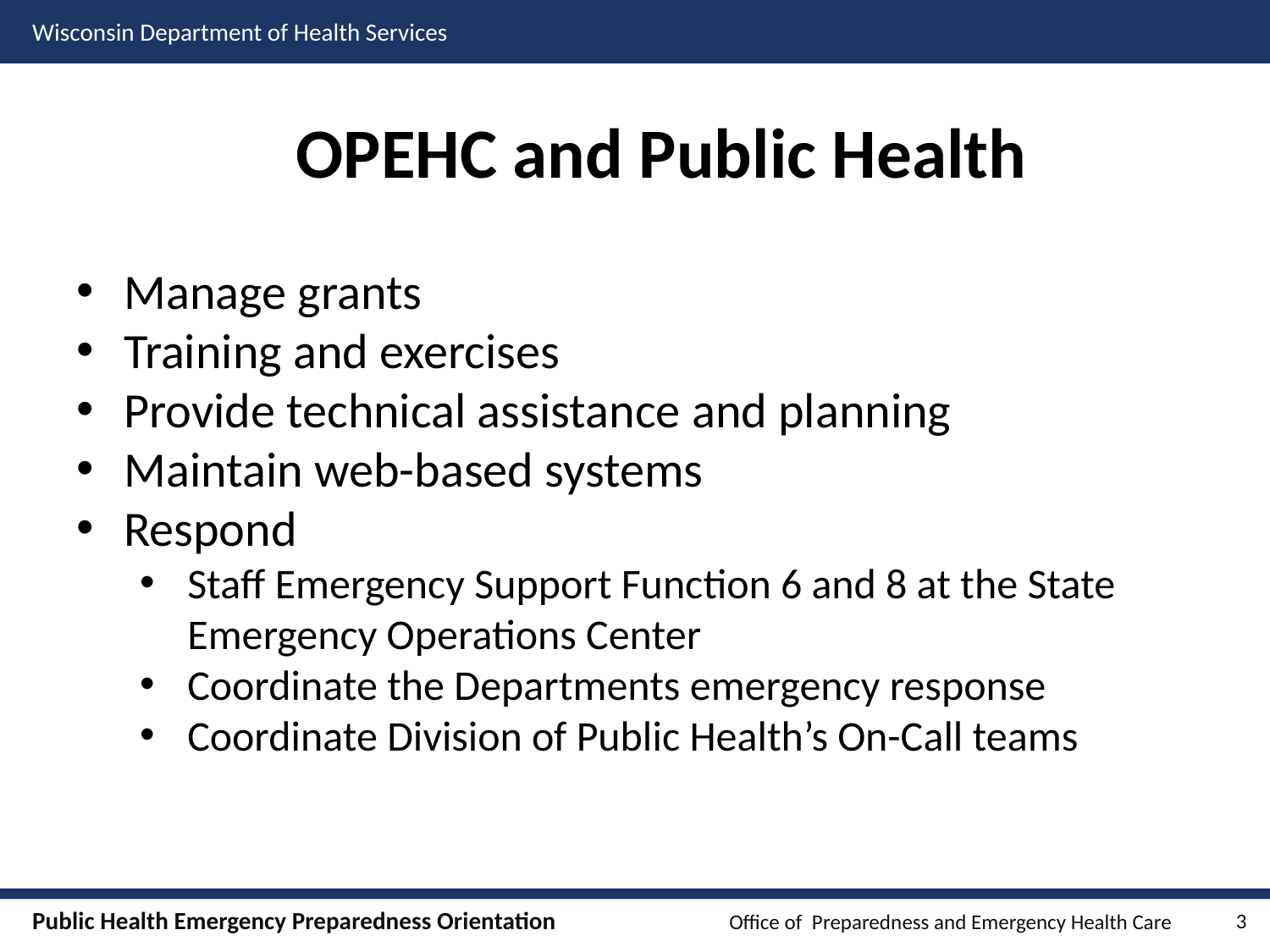

# OPEHC and Public Health
Manage grants
Training and exercises
Provide technical assistance and planning
Maintain web-based systems
Respond
Staff Emergency Support Function 6 and 8 at the State Emergency Operations Center
Coordinate the Departments emergency response
Coordinate Division of Public Health’s On-Call teams
3